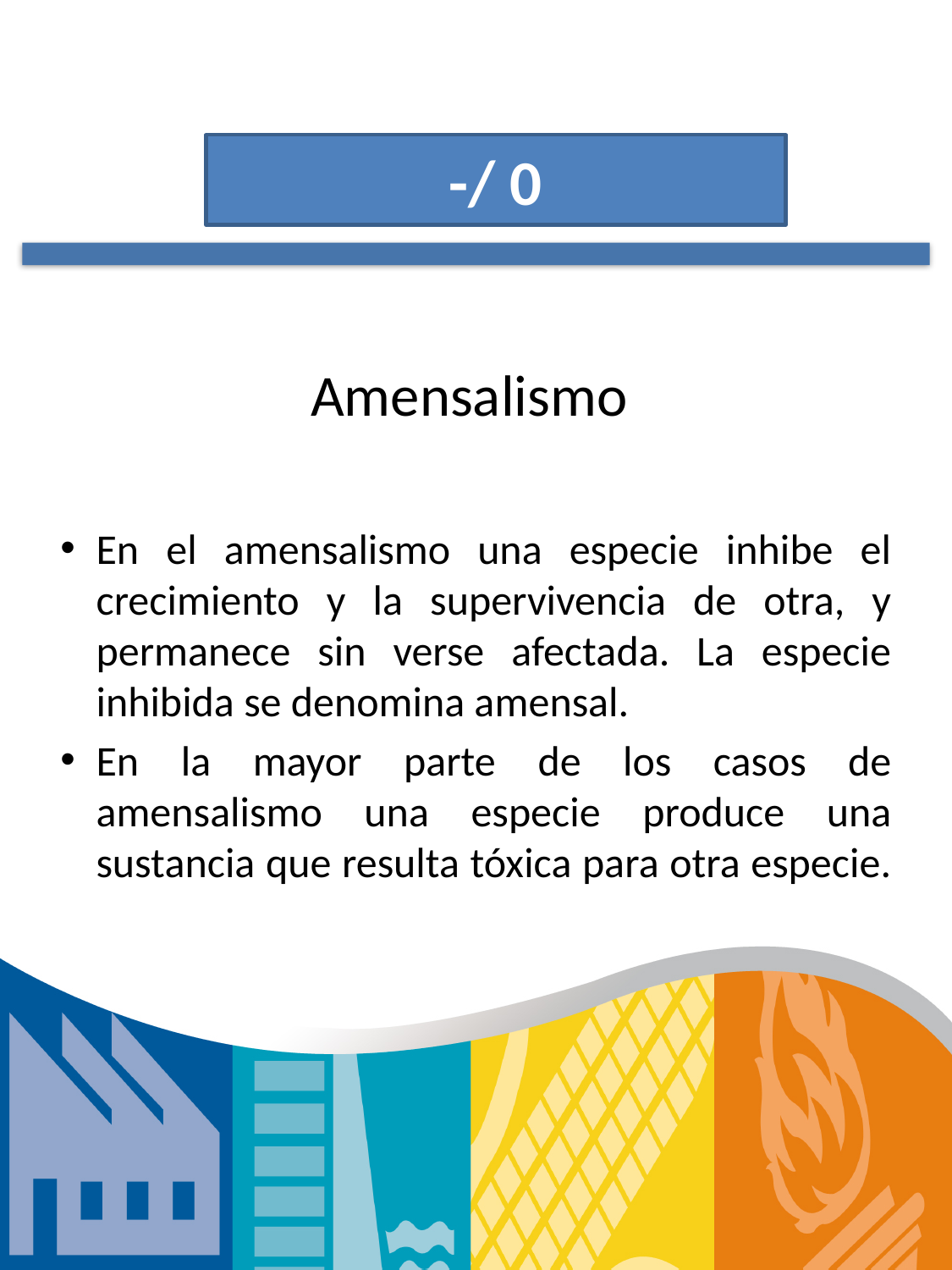

-/ 0

# Amensalismo
En el amensalismo una especie inhibe el crecimiento y la supervivencia de otra, y permanece sin verse afectada. La especie inhibida se denomina amensal.
En la mayor parte de los casos de amensalismo una especie produce una sustancia que resulta tóxica para otra especie.